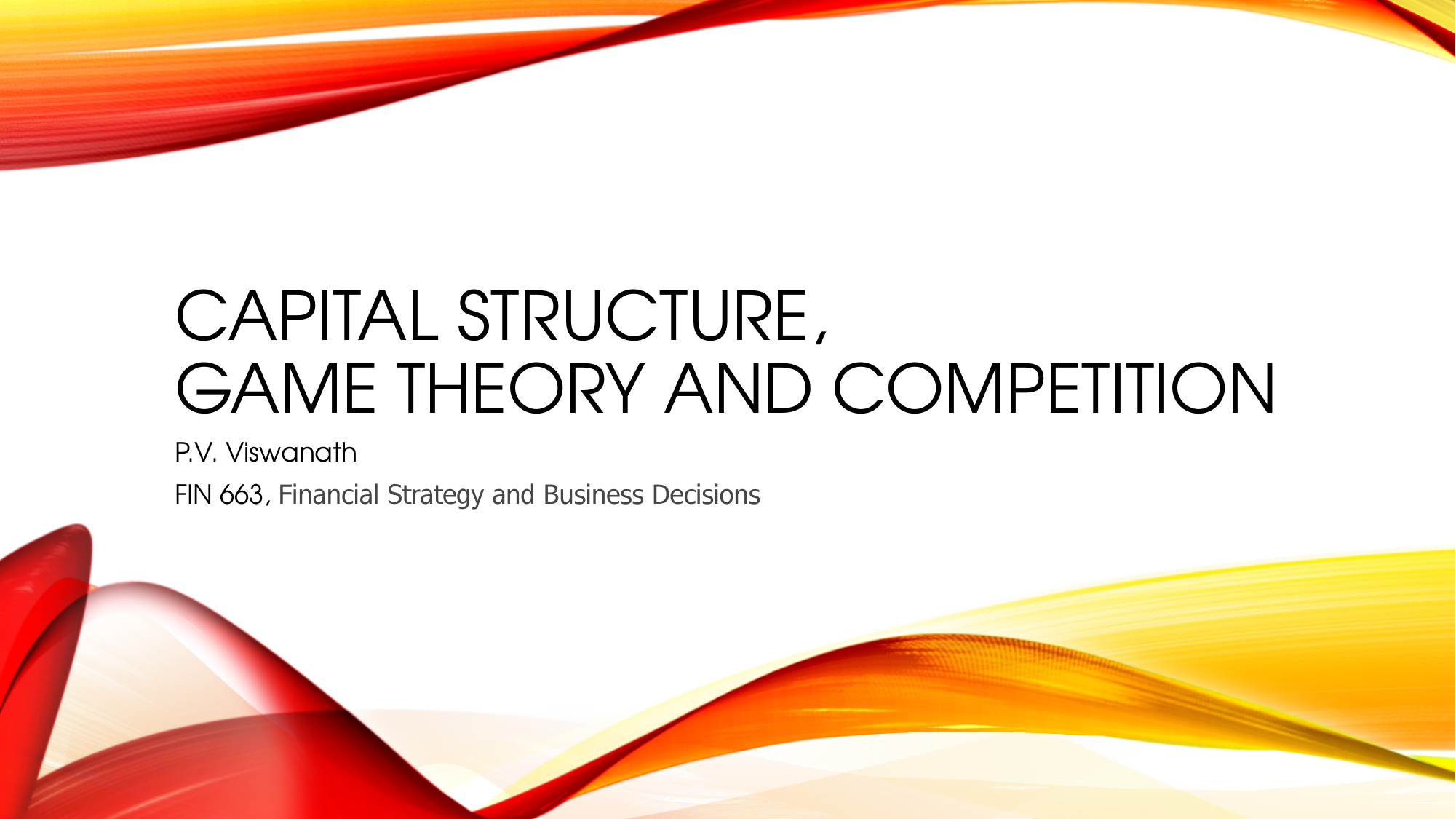

# Capital Structure, Game theory and competitiON
P.V. Viswanath
FIN 663, Financial Strategy and Business Decisions